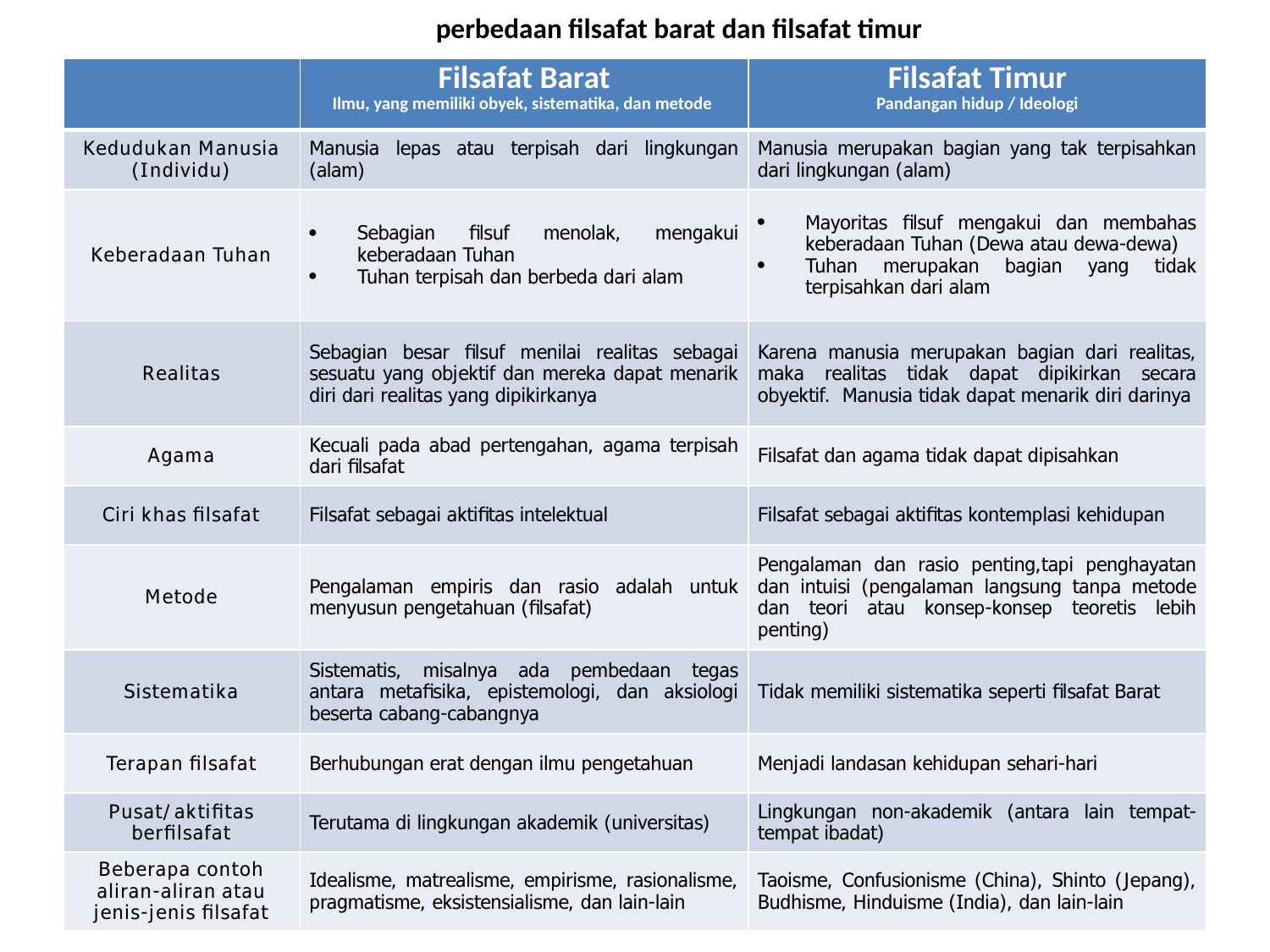

perbedaan filsafat barat dan filsafat timur
|  | Filsafat Barat Ilmu, yang memiliki obyek, sistematika, dan metode | Filsafat Timur Pandangan hidup / Ideologi |
| --- | --- | --- |
| Kedudukan Manusia (Individu) | Manusia lepas atau terpisah dari lingkungan (alam) | Manusia merupakan bagian yang tak terpisahkan dari lingkungan (alam) |
| Keberadaan Tuhan | Sebagian filsuf menolak, mengakui keberadaan Tuhan Tuhan terpisah dan berbeda dari alam | Mayoritas filsuf mengakui dan membahas keberadaan Tuhan (Dewa atau dewa-dewa) Tuhan merupakan bagian yang tidak terpisahkan dari alam |
| Realitas | Sebagian besar filsuf menilai realitas sebagai sesuatu yang objektif dan mereka dapat menarik diri dari realitas yang dipikirkanya | Karena manusia merupakan bagian dari realitas, maka realitas tidak dapat dipikirkan secara obyektif. Manusia tidak dapat menarik diri darinya |
| Agama | Kecuali pada abad pertengahan, agama terpisah dari filsafat | Filsafat dan agama tidak dapat dipisahkan |
| Ciri khas filsafat | Filsafat sebagai aktifitas intelektual | Filsafat sebagai aktifitas kontemplasi kehidupan |
| Metode | Pengalaman empiris dan rasio adalah untuk menyusun pengetahuan (filsafat) | Pengalaman dan rasio penting,tapi penghayatan dan intuisi (pengalaman langsung tanpa metode dan teori atau konsep-konsep teoretis lebih penting) |
| Sistematika | Sistematis, misalnya ada pembedaan tegas antara metafisika, epistemologi, dan aksiologi beserta cabang-cabangnya | Tidak memiliki sistematika seperti filsafat Barat |
| Terapan filsafat | Berhubungan erat dengan ilmu pengetahuan | Menjadi landasan kehidupan sehari-hari |
| Pusat/aktifitas berfilsafat | Terutama di lingkungan akademik (universitas) | Lingkungan non-akademik (antara lain tempat-tempat ibadat) |
| Beberapa contoh aliran-aliran atau jenis-jenis filsafat | Idealisme, matrealisme, empirisme, rasionalisme, pragmatisme, eksistensialisme, dan lain-lain | Taoisme, Confusionisme (China), Shinto (Jepang), Budhisme, Hinduisme (India), dan lain-lain |